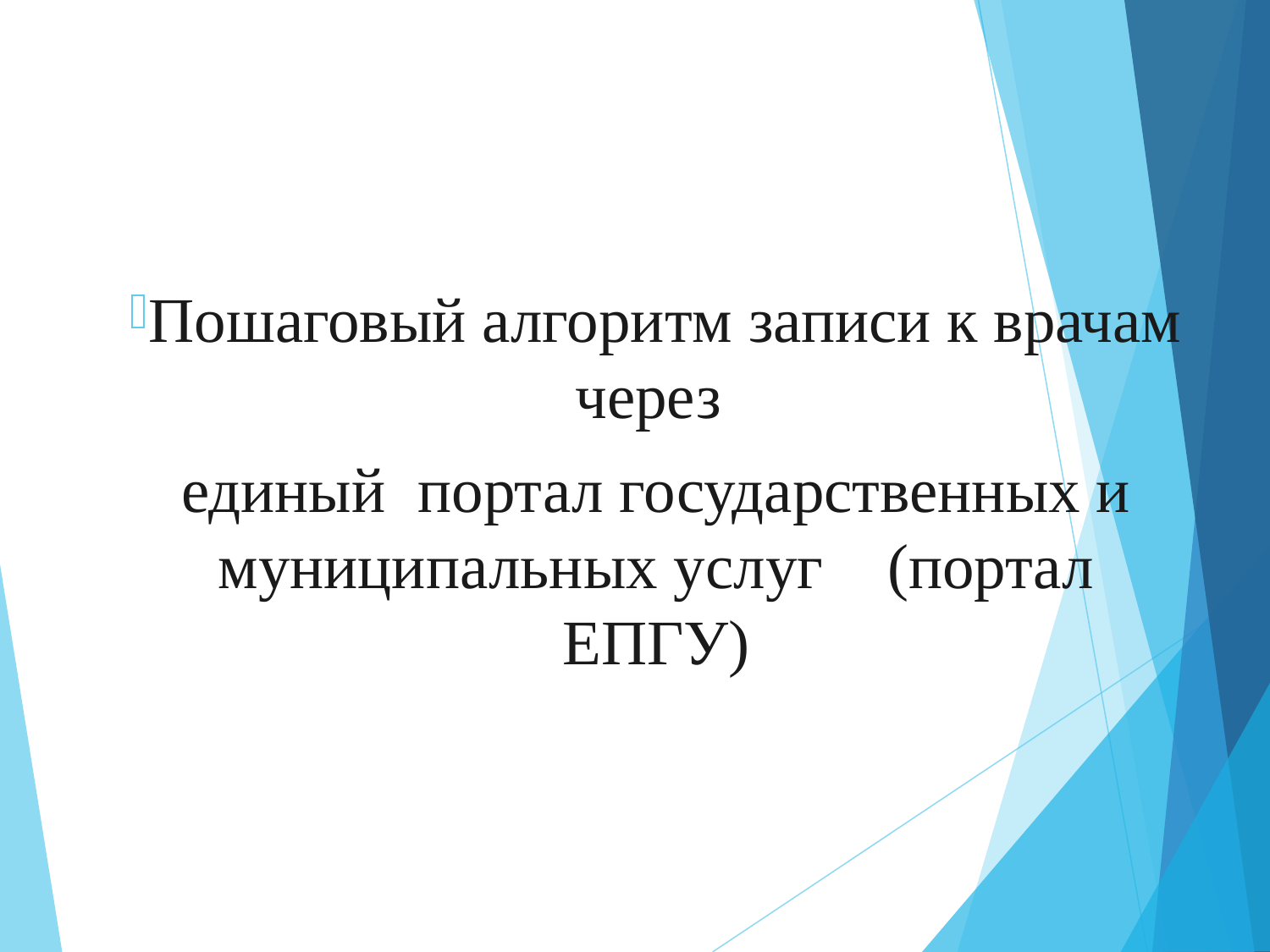

Пошаговый алгоритм записи к врачам через
единый  портал государственных и муниципальных услуг    (портал ЕПГУ)